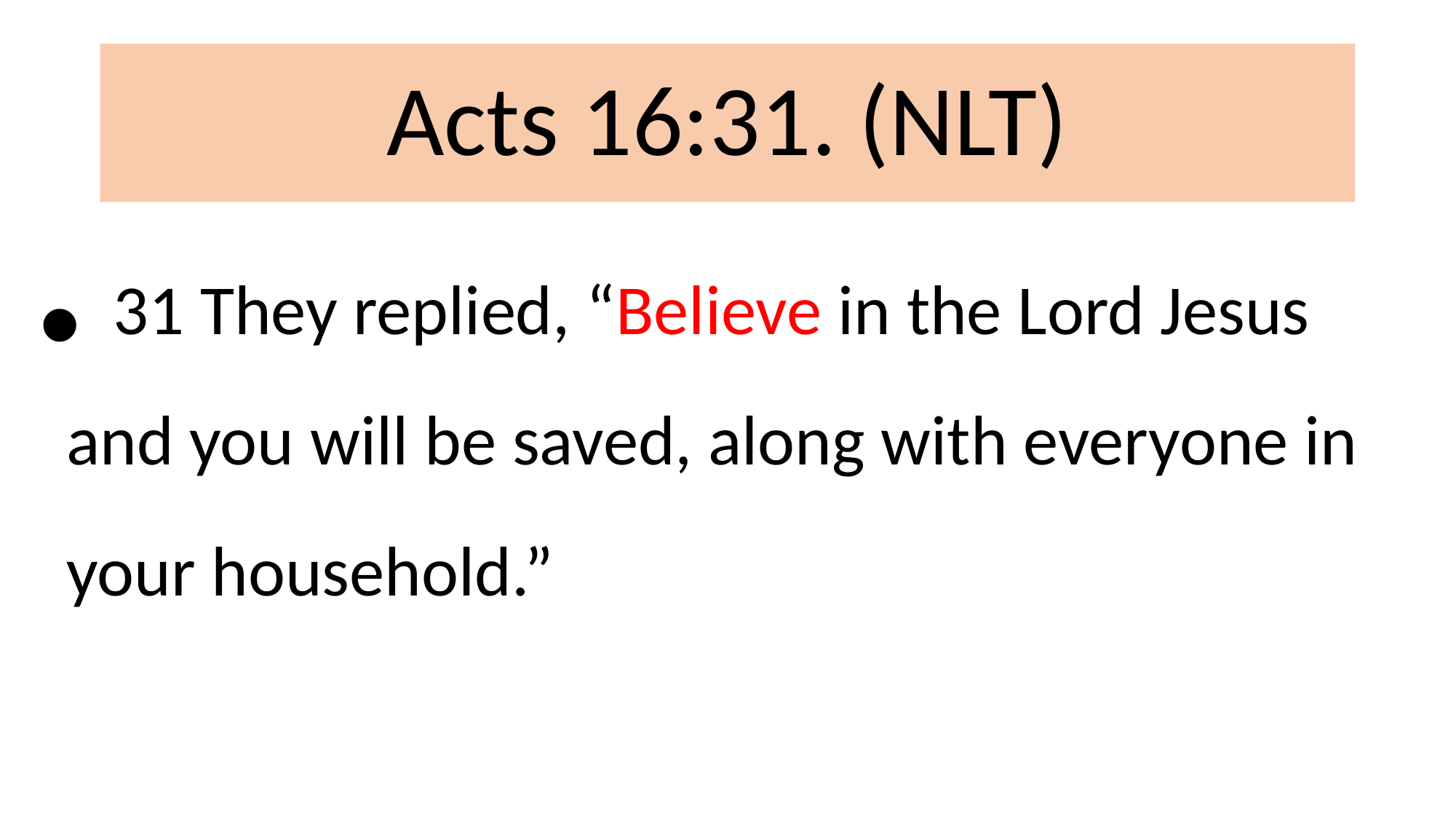

# Acts 16:31. (NLT)
  31 They replied, “Believe in the Lord Jesus and you will be saved, along with everyone in your household.”